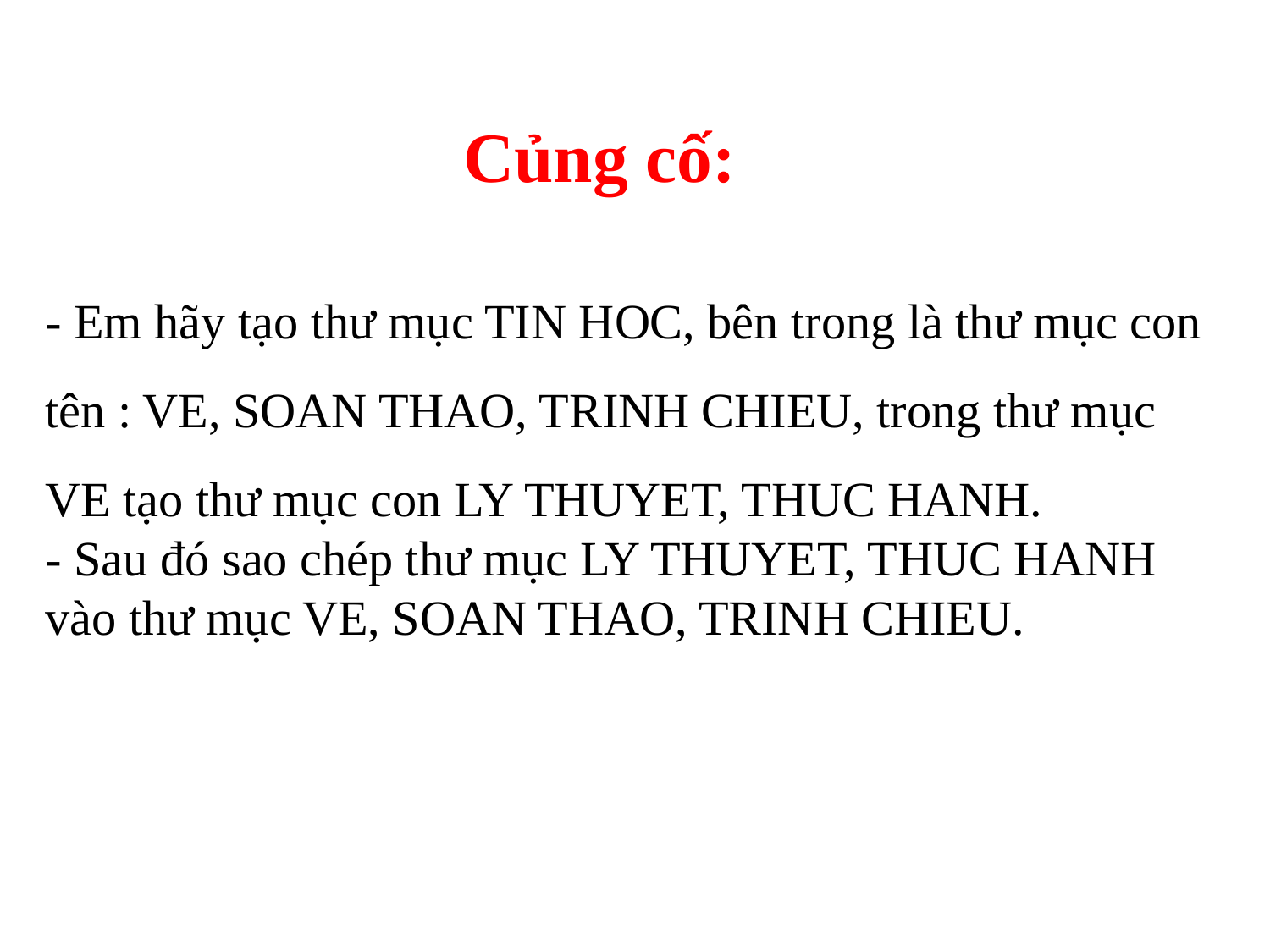

Củng cố:
- Em hãy tạo thư mục TIN HOC, bên trong là thư mục con tên : VE, SOAN THAO, TRINH CHIEU, trong thư mục VE tạo thư mục con LY THUYET, THUC HANH.
- Sau đó sao chép thư mục LY THUYET, THUC HANH vào thư mục VE, SOAN THAO, TRINH CHIEU.